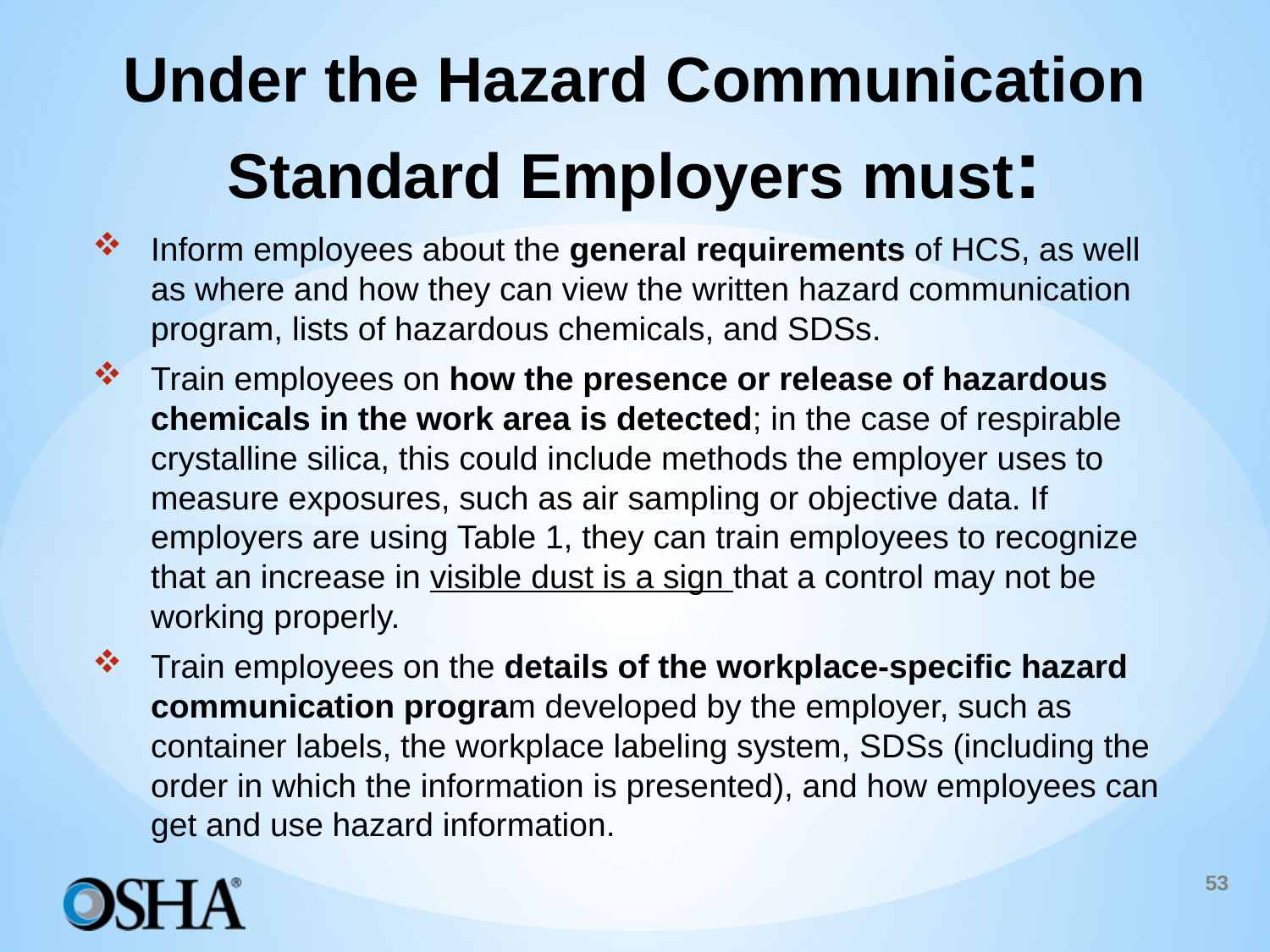

# Under the Hazard Communication Standard Employers must:
Inform employees about the general requirements of HCS, as well as where and how they can view the written hazard communication program, lists of hazardous chemicals, and SDSs.
Train employees on how the presence or release of hazardous chemicals in the work area is detected; in the case of respirable crystalline silica, this could include methods the employer uses to measure exposures, such as air sampling or objective data. If employers are using Table 1, they can train employees to recognize that an increase in visible dust is a sign that a control may not be working properly.
Train employees on the details of the workplace-specific hazard communication program developed by the employer, such as container labels, the workplace labeling system, SDSs (including the order in which the information is presented), and how employees can get and use hazard information.
53